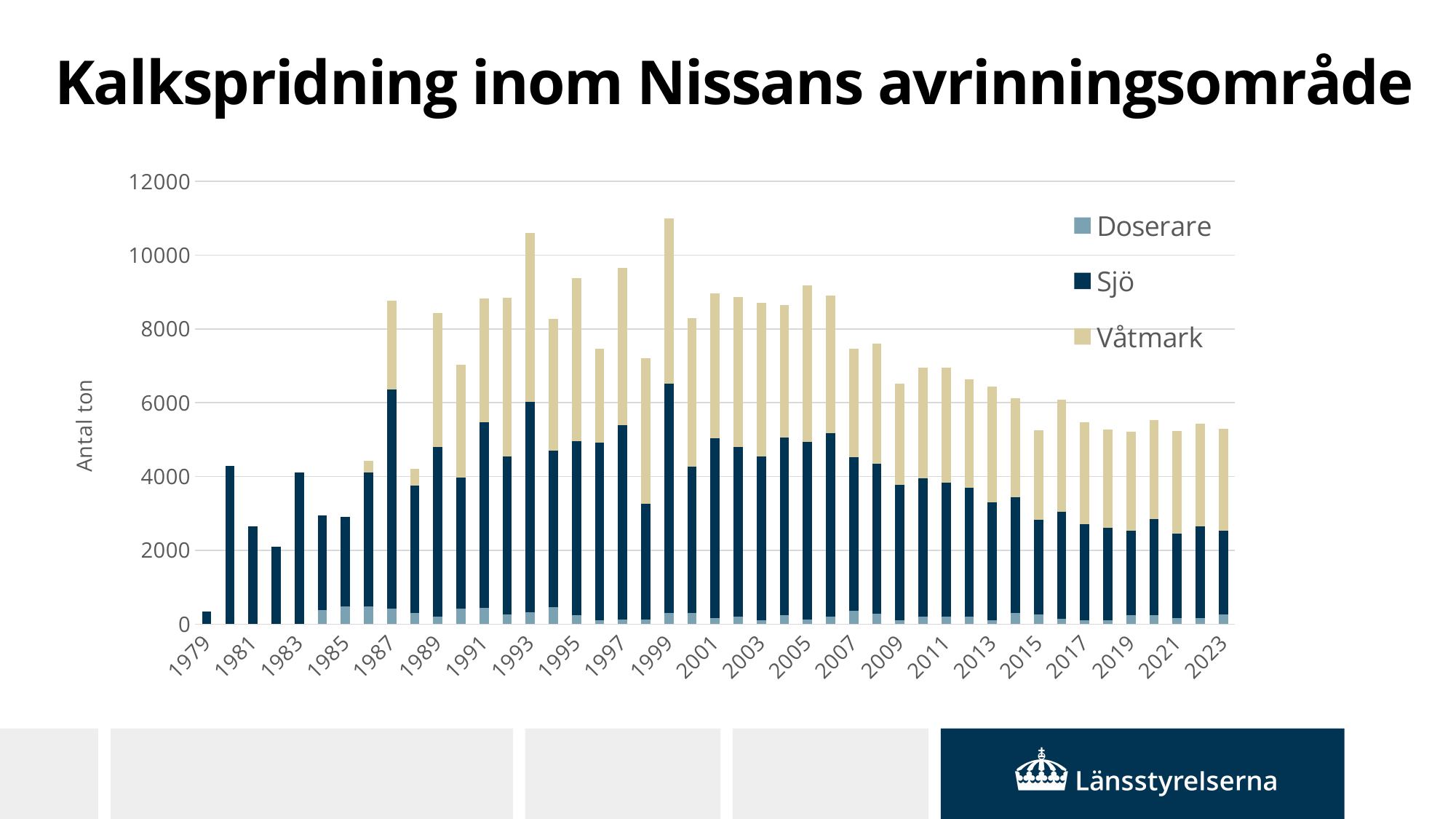

# Kalkspridning inom Nissans avrinningsområde

### Chart

| Category | Doserare | Sjö | Våtmark |
|---|---|---|---|
| 1979 | None | 334.0 | None |
| 1980 | None | 4280.6 | None |
| 1981 | None | 2656.7 | None |
| 1982 | None | 2099.8 | None |
| 1983 | None | 4111.9 | None |
| 1984 | 390.79999999999995 | 2562.5000000000005 | None |
| 1985 | 475.1 | 2440.6200000000003 | None |
| 1986 | 478.0 | 3632.2799999999993 | 310.17 |
| 1987 | 419.3 | 5949.300000000002 | 2389.36 |
| 1988 | 303.9 | 3460.400000000001 | 450.89999999999986 |
| 1989 | 203.89999999999998 | 4594.3 | 3639.8400000000047 |
| 1990 | 416.0 | 3554.0599999999995 | 3067.390000000005 |
| 1991 | 448.7 | 5015.73 | 3365.650000000003 |
| 1992 | 270.3 | 4273.140000000001 | 4291.009999999999 |
| 1993 | 318.2 | 5708.05 | 4569.020000000001 |
| 1994 | 453.8 | 4249.810000000001 | 3561.0700000000065 |
| 1995 | 253.4 | 4701.630000000002 | 4428.630000000009 |
| 1996 | 105.39999999999999 | 4815.350000000001 | 2542.62 |
| 1997 | 132.8 | 5261.55 | 4259.189999999993 |
| 1998 | 119.7 | 3144.830000000001 | 3952.4200000000033 |
| 1999 | 309.0 | 6204.119999999999 | 4486.439999999991 |
| 2000 | 303.96000000000004 | 3969.0199999999995 | 4021.2799999999993 |
| 2001 | 158.82 | 4879.199999999996 | 3931.0199999999973 |
| 2002 | 211.55 | 4585.510000000004 | 4074.719999999996 |
| 2003 | 98.22 | 4452.460000000001 | 4146.510000000009 |
| 2004 | 243.02999999999997 | 4809.589999999997 | 3600.0400000000022 |
| 2005 | 131.45 | 4806.329999999995 | 4241.740000000002 |
| 2006 | 207.88000000000002 | 4966.739999999999 | 3723.710000000005 |
| 2007 | 354.53999999999996 | 4165.280000000001 | 2938.3700000000053 |
| 2008 | 276.94 | 4062.759999999999 | 3262.650000000002 |
| 2009 | 113.85 | 3660.299999999998 | 2733.609999999997 |
| 2010 | 202.10999999999999 | 3741.6899999999973 | 3003.8199999999956 |
| 2011 | 205.95999999999998 | 3624.1399999999994 | 3127.9699999999993 |
| 2012 | 210.61 | 3484.79 | 2942.1799999999985 |
| 2013 | 115.63 | 3193.13 | 3127.570000000001 |
| 2014 | 298.31 | 3135.8400000000006 | 2696.0700000000024 |
| 2015 | 267.15000000000003 | 2568.3400000000006 | 2414.4700000000016 |
| 2016 | 150.28 | 2888.8200000000006 | 3051.5700000000006 |
| 2017 | 115.87 | 2600.1900000000005 | 2754.5399999999972 |
| 2018 | 105.9 | 2495.9199999999996 | 2675.7199999999966 |
| 2019 | 237.41 | 2297.64 | 2675.579999999996 |
| 2020 | 251.07 | 2587.879999999997 | 2693.849999999999 |
| 2021 | 161.7 | 2297.2299999999996 | 2785.180000000001 |
| 2022 | 163.98000000000002 | 2478.8799999999983 | 2787.129999999998 |
| 2023 | 258.94 | 2270.3500000000004 | 2767.340000000001 |